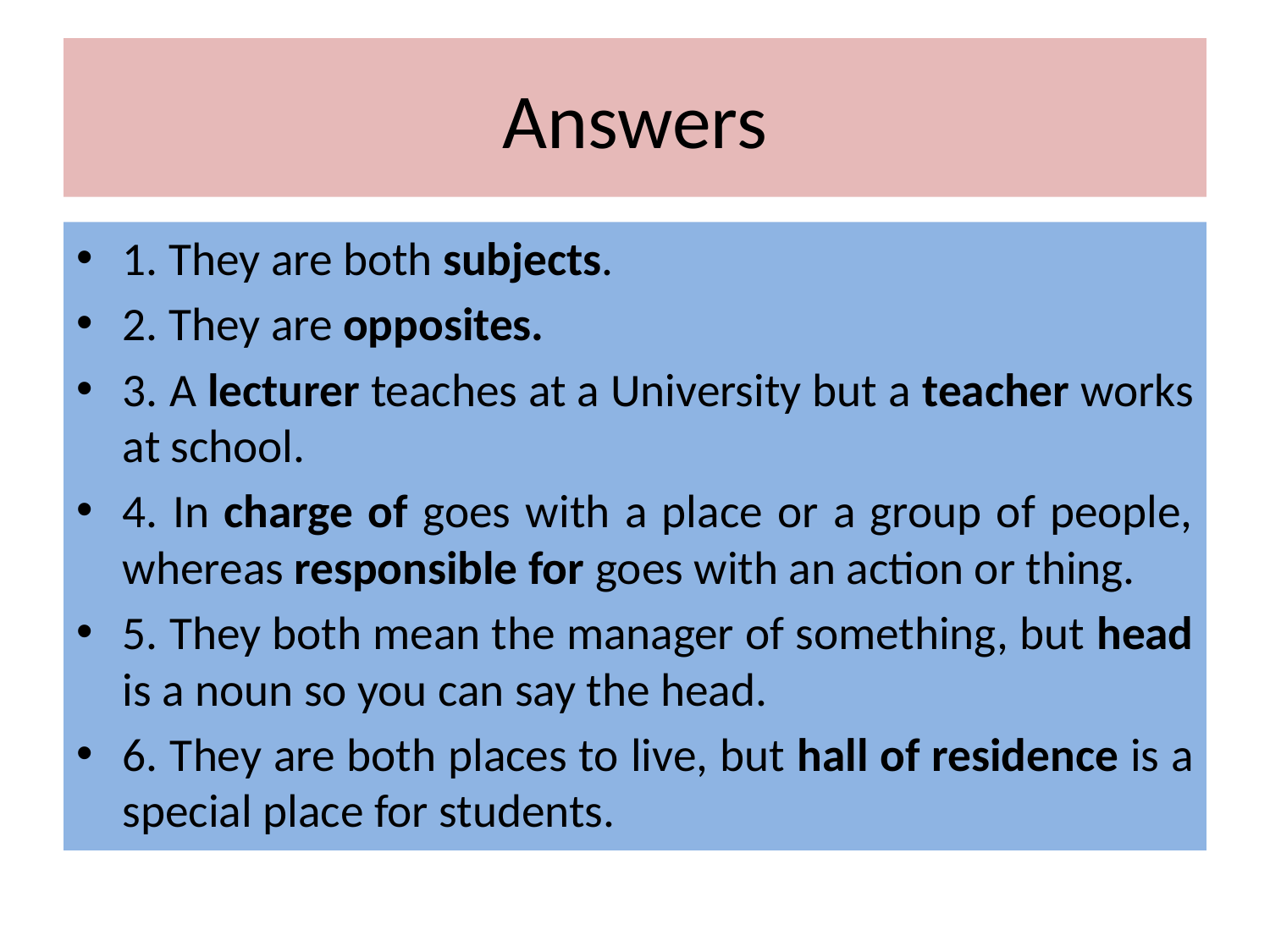

# Answers
1. They are both subjects.
2. They are opposites.
3. A lecturer teaches at a University but a teacher works at school.
4. In charge of goes with a place or a group of people, whereas responsible for goes with an action or thing.
5. They both mean the manager of something, but head is a noun so you can say the head.
6. They are both places to live, but hall of residence is a special place for students.